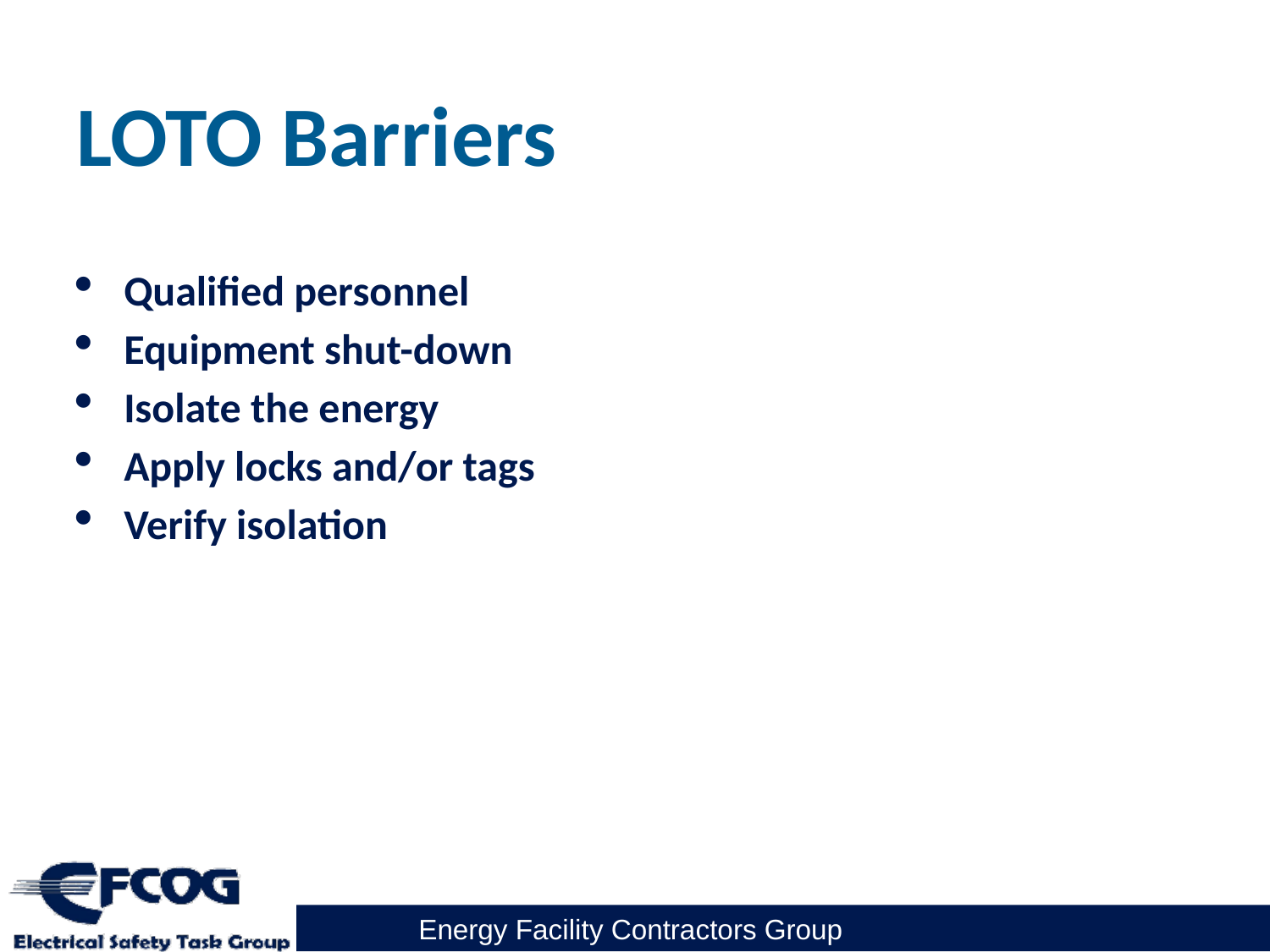

# LOTO Barriers

Qualified personnel
Equipment shut-down
Isolate the energy
Apply locks and/or tags
Verify isolation